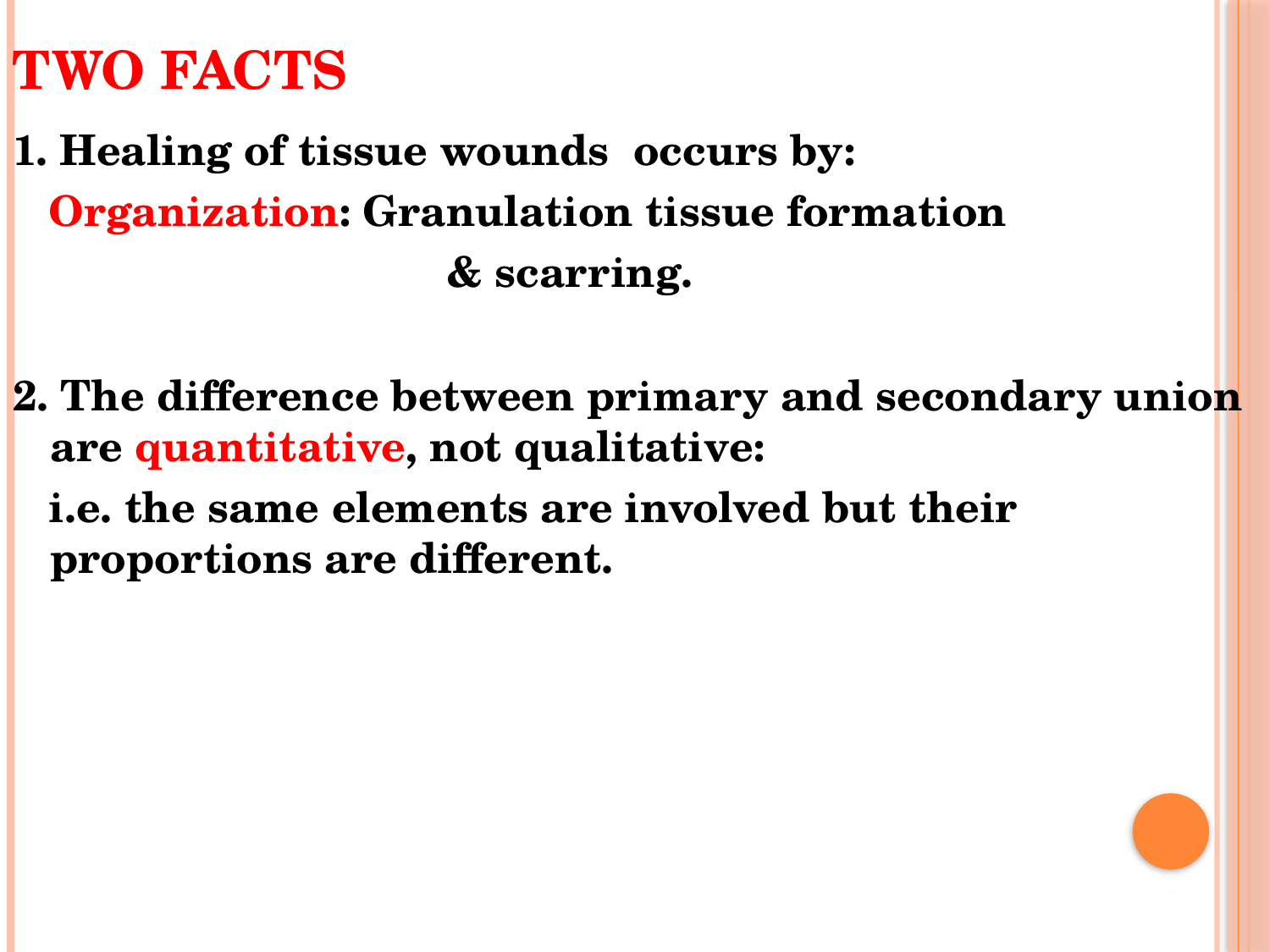

# Two facts
1. Healing of tissue wounds  occurs by:
   Organization: Granulation tissue formation
                                    & scarring.

2. The difference between primary and secondary union are quantitative, not qualitative:
   i.e. the same elements are involved but their proportions are different.